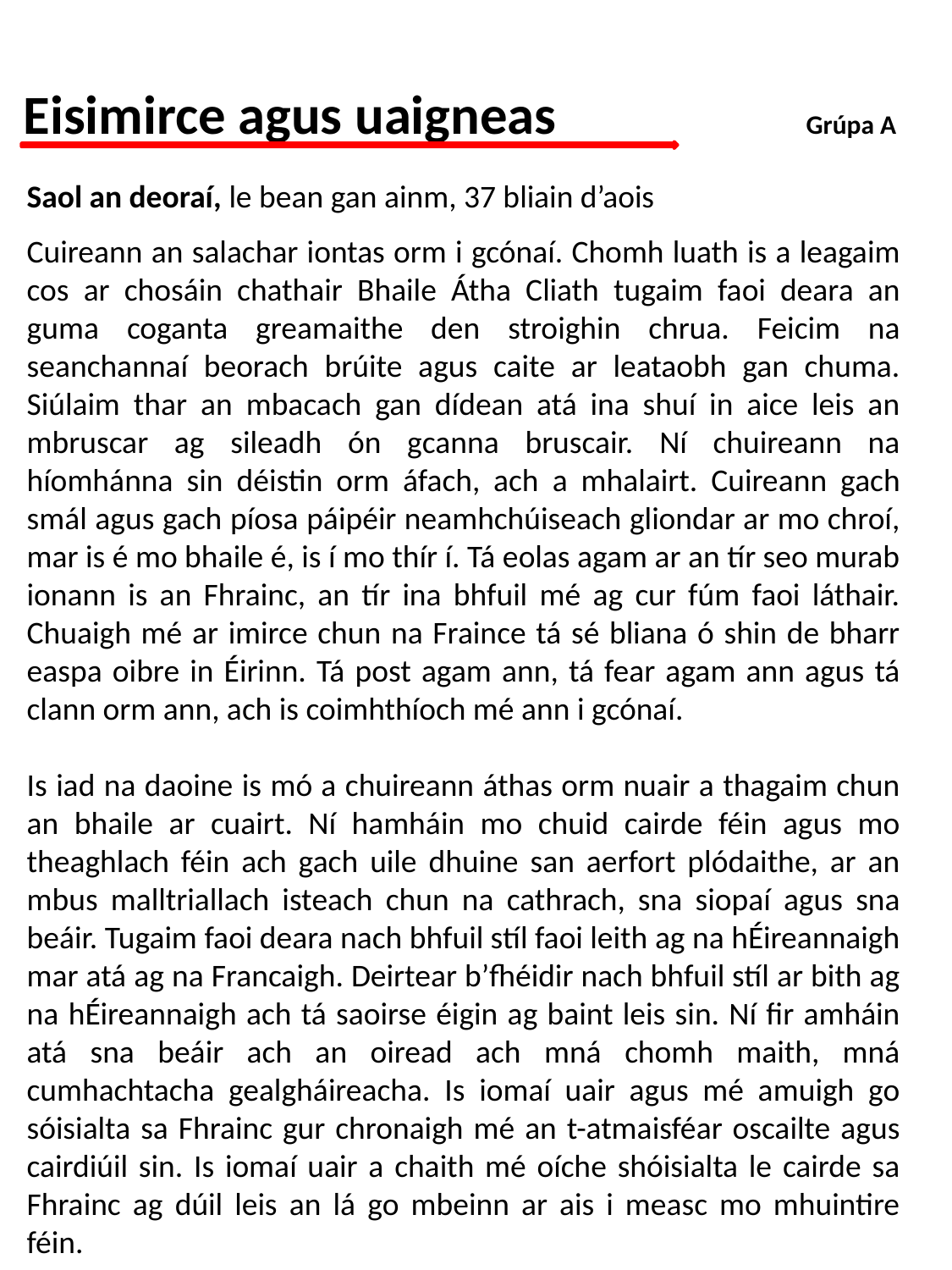

# Eisimirce agus uaigneas	             Grúpa A

Saol an deoraí, le bean gan ainm, 37 bliain d’aois
Cuireann an salachar iontas orm i gcónaí. Chomh luath is a leagaim cos ar chosáin chathair Bhaile Átha Cliath tugaim faoi deara an guma coganta greamaithe den stroighin chrua. Feicim na seanchannaí beorach brúite agus caite ar leataobh gan chuma. Siúlaim thar an mbacach gan dídean atá ina shuí in aice leis an mbruscar ag sileadh ón gcanna bruscair. Ní chuireann na híomhánna sin déistin orm áfach, ach a mhalairt. Cuireann gach smál agus gach píosa páipéir neamhchúiseach gliondar ar mo chroí, mar is é mo bhaile é, is í mo thír í. Tá eolas agam ar an tír seo murab ionann is an Fhrainc, an tír ina bhfuil mé ag cur fúm faoi láthair. Chuaigh mé ar imirce chun na Fraince tá sé bliana ó shin de bharr easpa oibre in Éirinn. Tá post agam ann, tá fear agam ann agus tá clann orm ann, ach is coimhthíoch mé ann i gcónaí.

Is iad na daoine is mó a chuireann áthas orm nuair a thagaim chun an bhaile ar cuairt. Ní hamháin mo chuid cairde féin agus mo theaghlach féin ach gach uile dhuine san aerfort plódaithe, ar an mbus malltriallach isteach chun na cathrach, sna siopaí agus sna beáir. Tugaim faoi deara nach bhfuil stíl faoi leith ag na hÉireannaigh mar atá ag na Francaigh. Deirtear b’fhéidir nach bhfuil stíl ar bith ag na hÉireannaigh ach tá saoirse éigin ag baint leis sin. Ní fir amháin atá sna beáir ach an oiread ach mná chomh maith, mná cumhachtacha gealgháireacha. Is iomaí uair agus mé amuigh go sóisialta sa Fhrainc gur chronaigh mé an t-atmaisféar oscailte agus cairdiúil sin. Is iomaí uair a chaith mé oíche shóisialta le cairde sa Fhrainc ag dúil leis an lá go mbeinn ar ais i measc mo mhuintire féin.